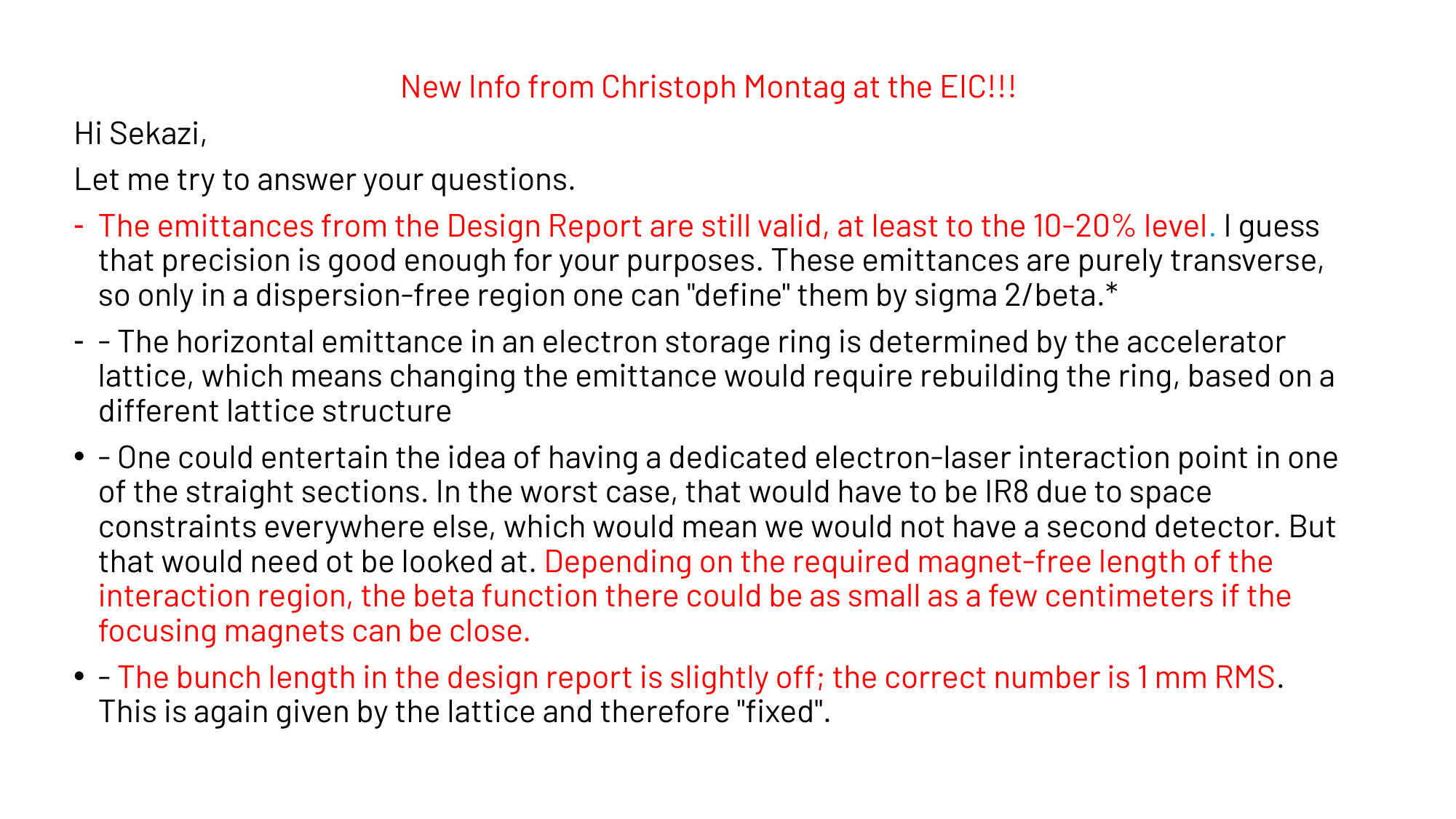

New Info from Christoph Montag at the EIC!!!
Hi Sekazi,
Let me try to answer your questions.
The emittances from the Design Report are still valid, at least to the 10-20% level. I guess that precision is good enough for your purposes. These emittances are purely transverse, so only in a dispersion-free region one can "define" them by sigma 2/beta.*
- The horizontal emittance in an electron storage ring is determined by the accelerator lattice, which means changing the emittance would require rebuilding the ring, based on a different lattice structure
- One could entertain the idea of having a dedicated electron-laser interaction point in one of the straight sections. In the worst case, that would have to be IR8 due to space constraints everywhere else, which would mean we would not have a second detector. But that would need ot be looked at. Depending on the required magnet-free length of the interaction region, the beta function there could be as small as a few centimeters if the focusing magnets can be close.
- The bunch length in the design report is slightly off; the correct number is 1 mm RMS. This is again given by the lattice and therefore "fixed".